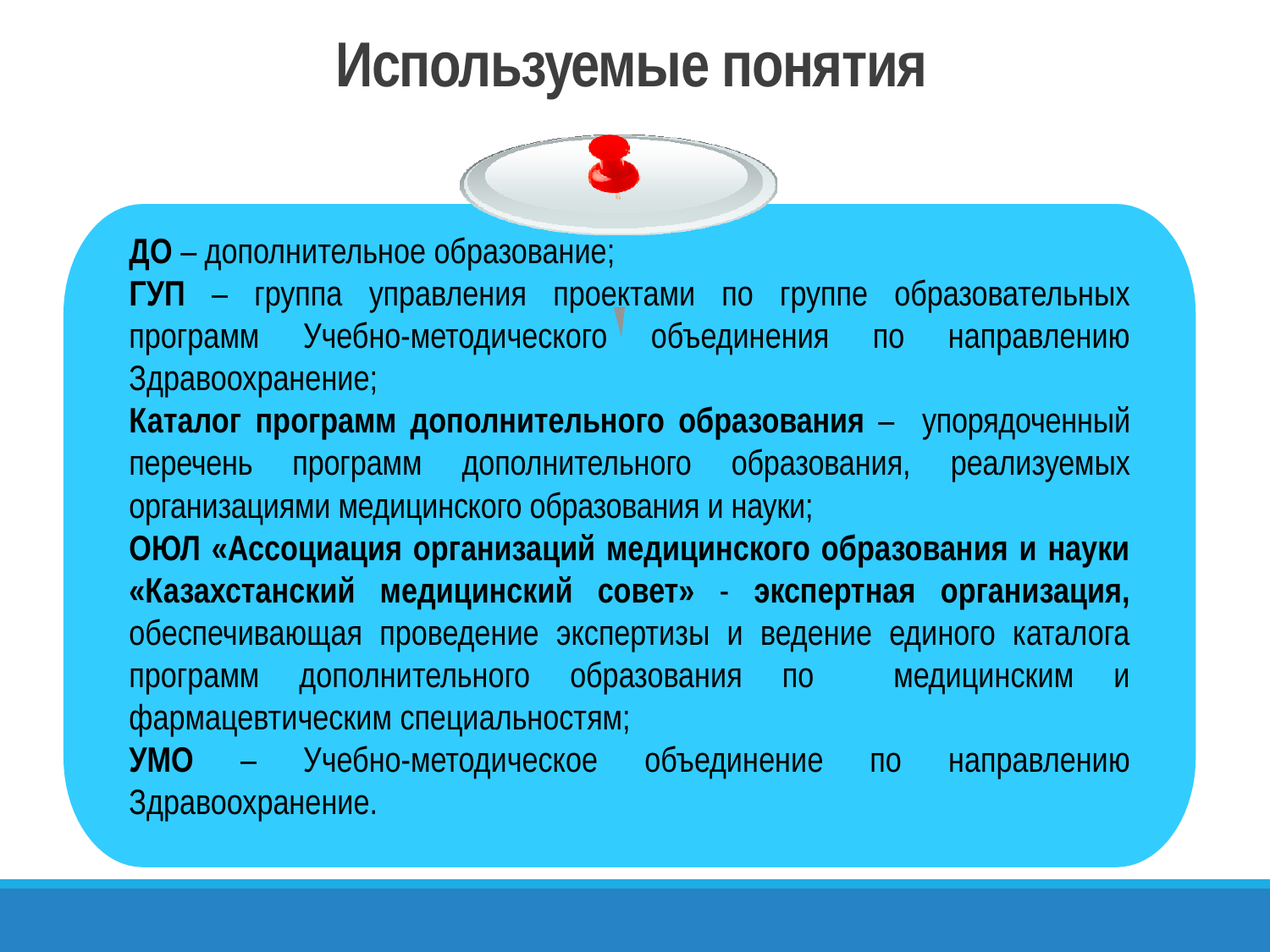

# Используемые понятия

ДО – дополнительное образование;
ГУП – группа управления проектами по группе образовательных программ Учебно-методического объединения по направлению Здравоохранение;
Каталог программ дополнительного образования –  упорядоченный перечень программ дополнительного образования, реализуемых организациями медицинского образования и науки;
ОЮЛ «Ассоциация организаций медицинского образования и науки «Казахстанский медицинский совет» - экспертная организация, обеспечивающая проведение экспертизы и ведение единого каталога программ дополнительного образования по  медицинским и фармацевтическим специальностям;
УМО – Учебно-методическое объединение по направлению Здравоохранение.